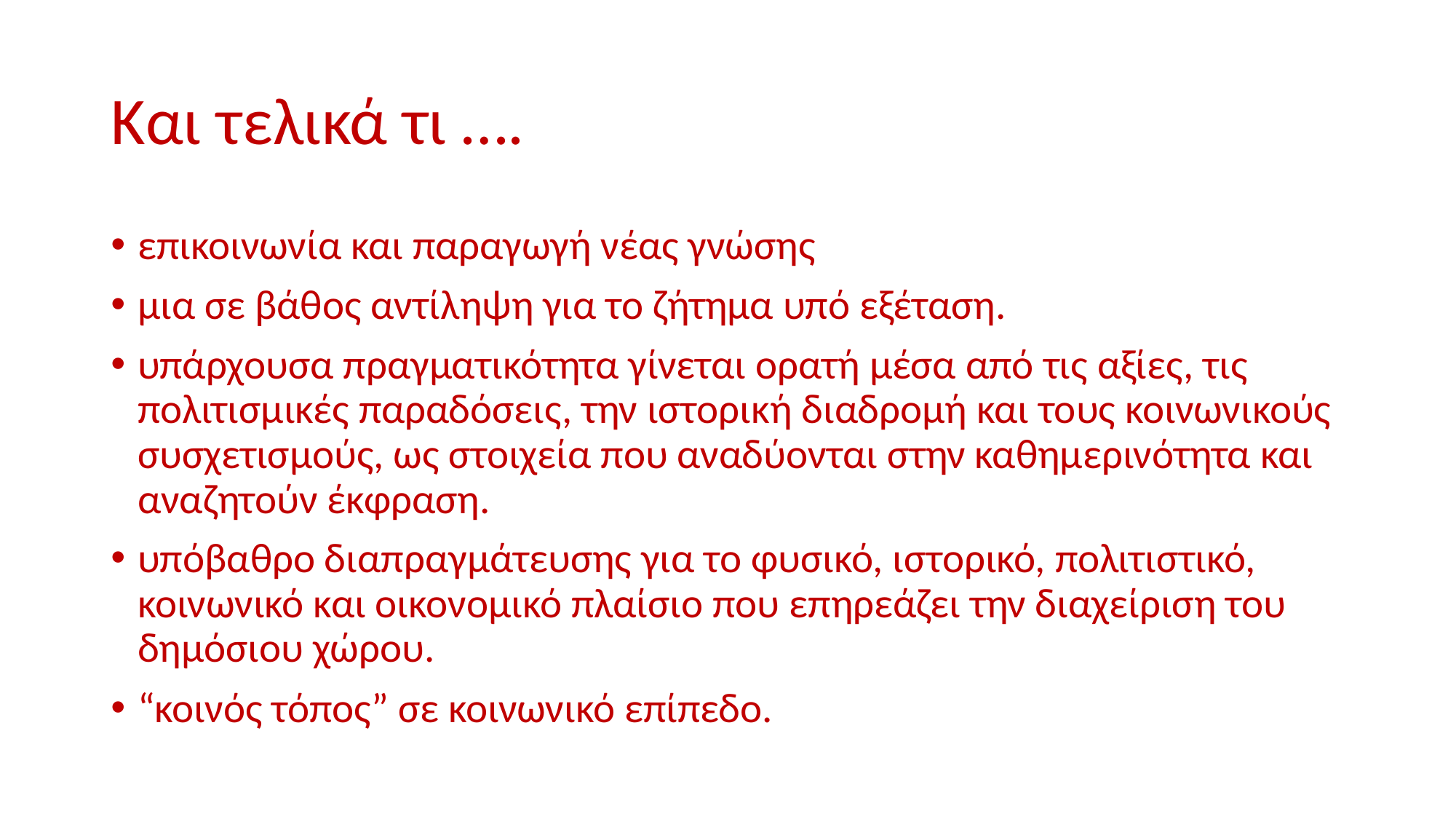

# Και τελικά τι ….
επικοινωνία και παραγωγή νέας γνώσης
μια σε βάθος αντίληψη για το ζήτημα υπό εξέταση.
υπάρχουσα πραγματικότητα γίνεται ορατή μέσα από τις αξίες, τις πολιτισμικές παραδόσεις, την ιστορική διαδρομή και τους κοινωνικούς συσχετισμούς, ως στοιχεία που αναδύονται στην καθημερινότητα και αναζητούν έκφραση.
υπόβαθρο διαπραγμάτευσης για το φυσικό, ιστορικό, πολιτιστικό, κοινωνικό και οικονομικό πλαίσιο που επηρεάζει την διαχείριση του δημόσιου χώρου.
“κοινός τόπος” σε κοινωνικό επίπεδο.